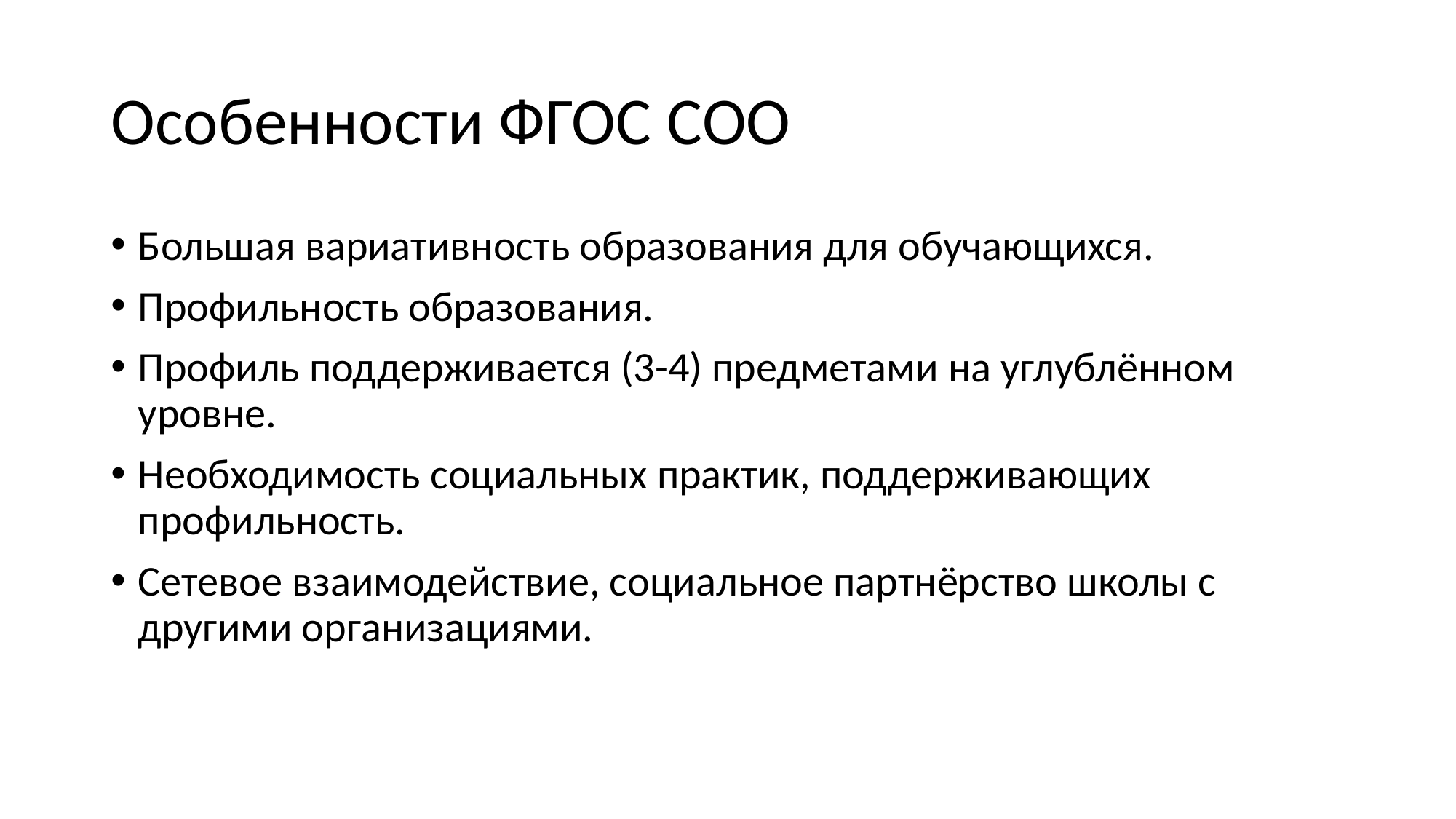

# Особенности ФГОС СОО
Большая вариативность образования для обучающихся.
Профильность образования.
Профиль поддерживается (3-4) предметами на углублённом уровне.
Необходимость социальных практик, поддерживающих профильность.
Сетевое взаимодействие, социальное партнёрство школы с другими организациями.